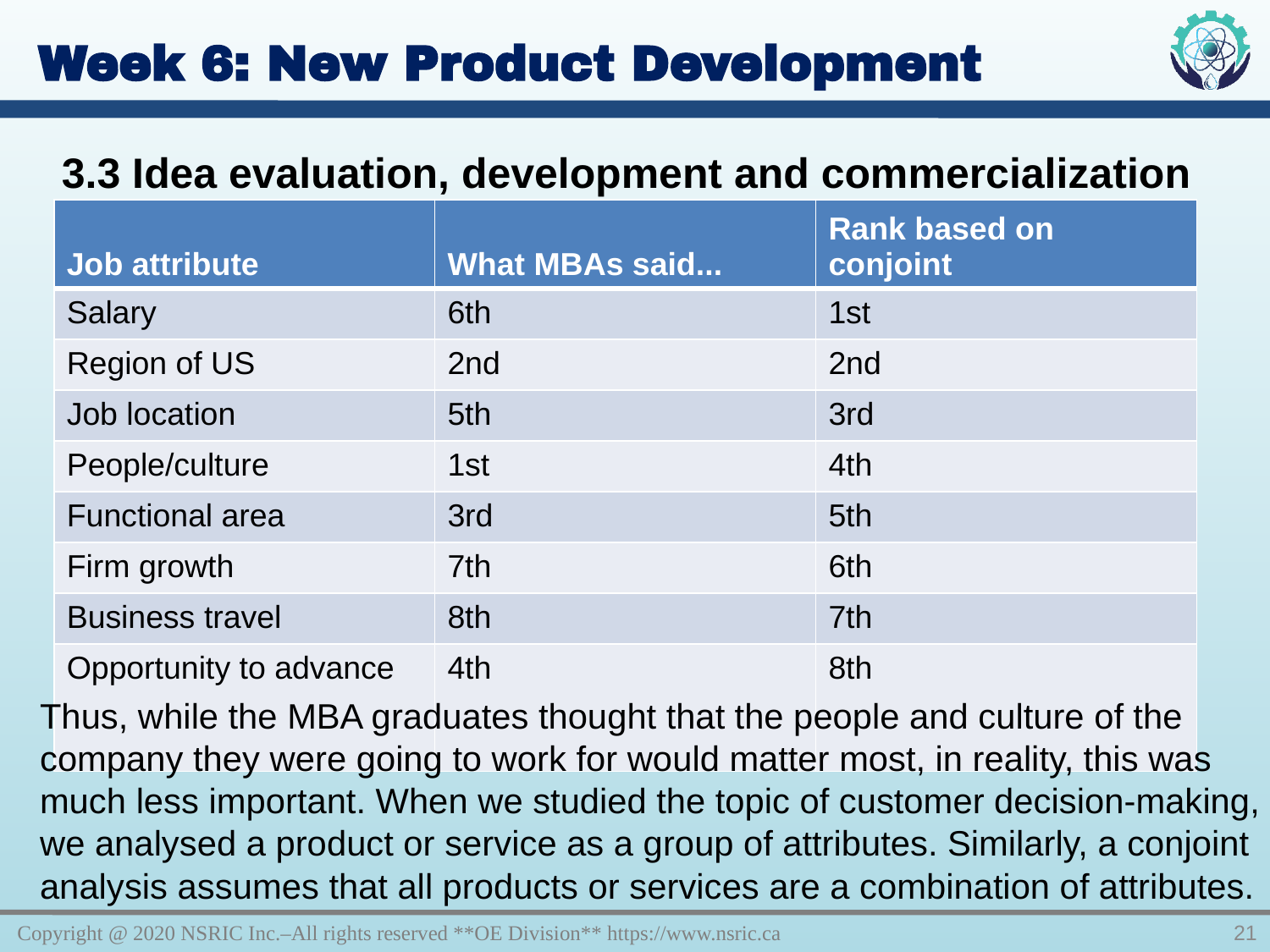

Week 6: New Product Development
3.3 Idea evaluation, development and commercialization
| Job attribute | What MBAs said... | Rank based on conjoint |
| --- | --- | --- |
| Salary | 6th | 1st |
| Region of US | 2nd | 2nd |
| Job location | 5th | 3rd |
| People/culture | 1st | 4th |
| Functional area | 3rd | 5th |
| Firm growth | 7th | 6th |
| Business travel | 8th | 7th |
| Opportunity to advance | 4th | 8th |

Thus, while the MBA graduates thought that the people and culture of the company they were going to work for would matter most, in reality, this was much less important. When we studied the topic of customer decision-making, we analysed a product or service as a group of attributes. Similarly, a conjoint analysis assumes that all products or services are a combination of attributes.
Copyright @ 2020 NSRIC Inc.–All rights reserved **OE Division** https://www.nsric.ca
21